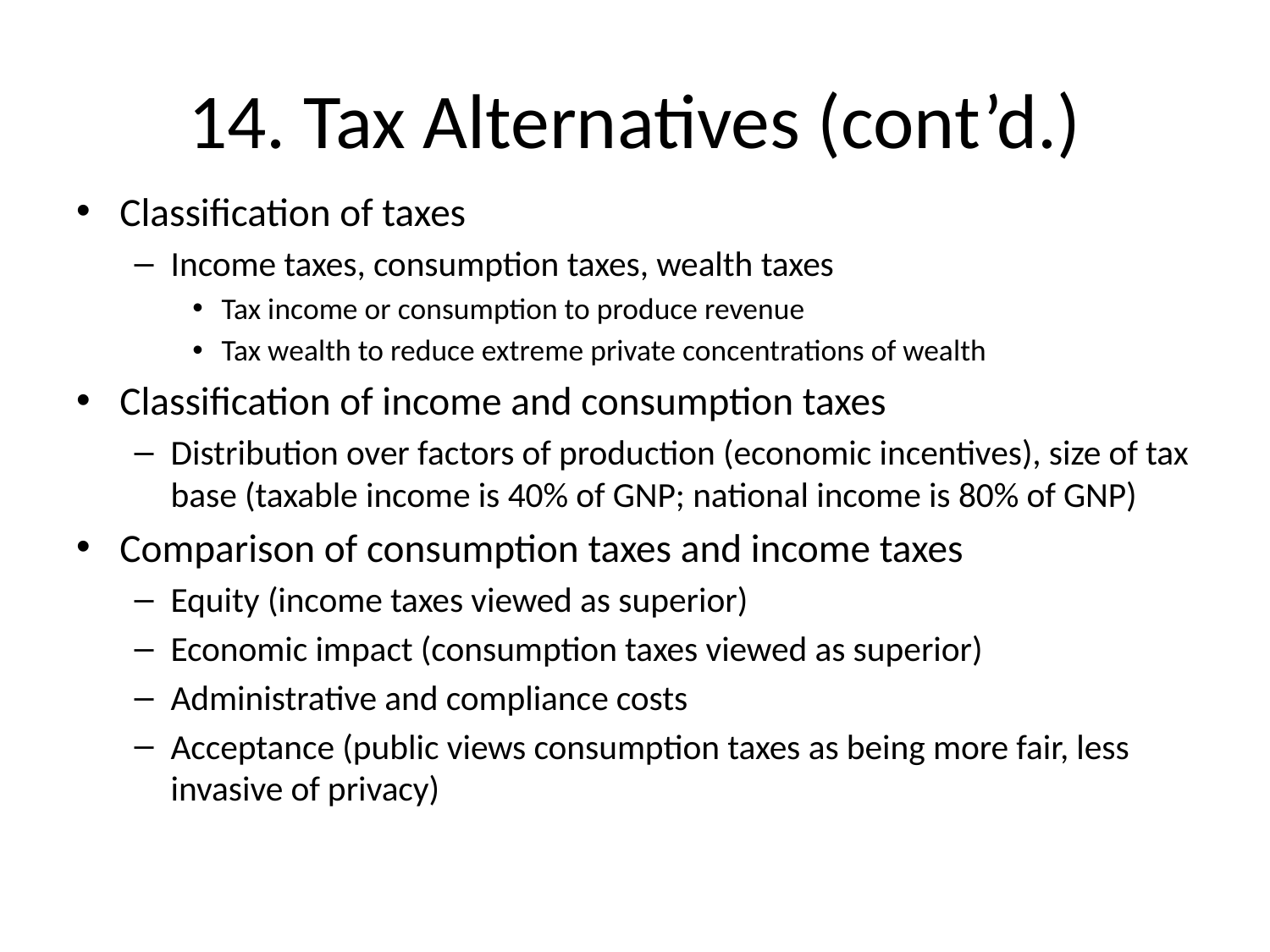

# 14. Tax Alternatives (cont’d.)
Classification of taxes
Income taxes, consumption taxes, wealth taxes
Tax income or consumption to produce revenue
Tax wealth to reduce extreme private concentrations of wealth
Classification of income and consumption taxes
Distribution over factors of production (economic incentives), size of tax base (taxable income is 40% of GNP; national income is 80% of GNP)
Comparison of consumption taxes and income taxes
Equity (income taxes viewed as superior)
Economic impact (consumption taxes viewed as superior)
Administrative and compliance costs
Acceptance (public views consumption taxes as being more fair, less invasive of privacy)